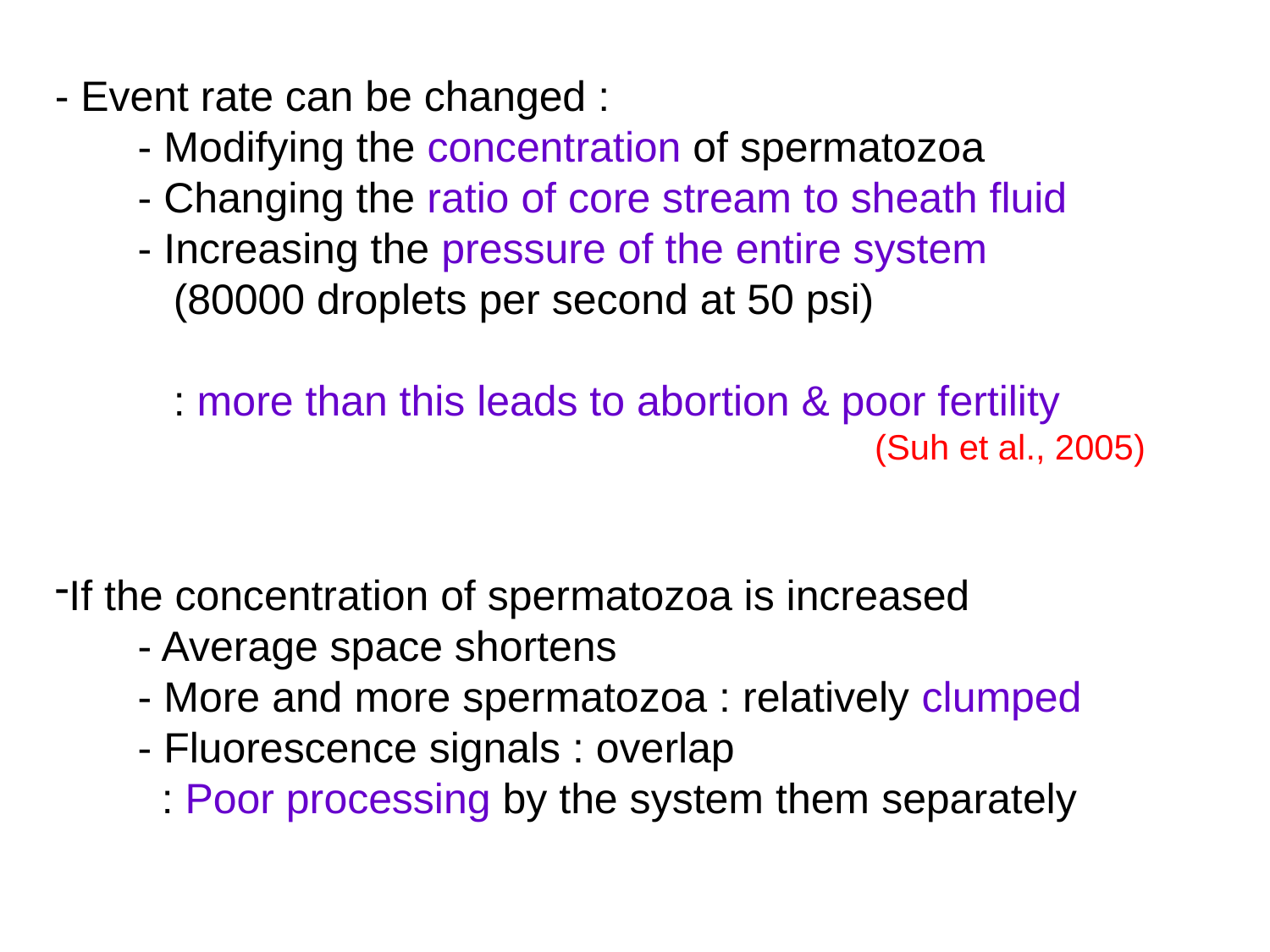

- Event rate can be changed :
       - Modifying the concentration of spermatozoa
       - Changing the ratio of core stream to sheath fluid
       - Increasing the pressure of the entire system
          (80000 droplets per second at 50 psi)

          : more than this leads to abortion & poor fertility
					                   (Suh et al., 2005)

If the concentration of spermatozoa is increased
       - Average space shortens
       - More and more spermatozoa : relatively clumped
       - Fluorescence signals : overlap
         : Poor processing by the system them separately